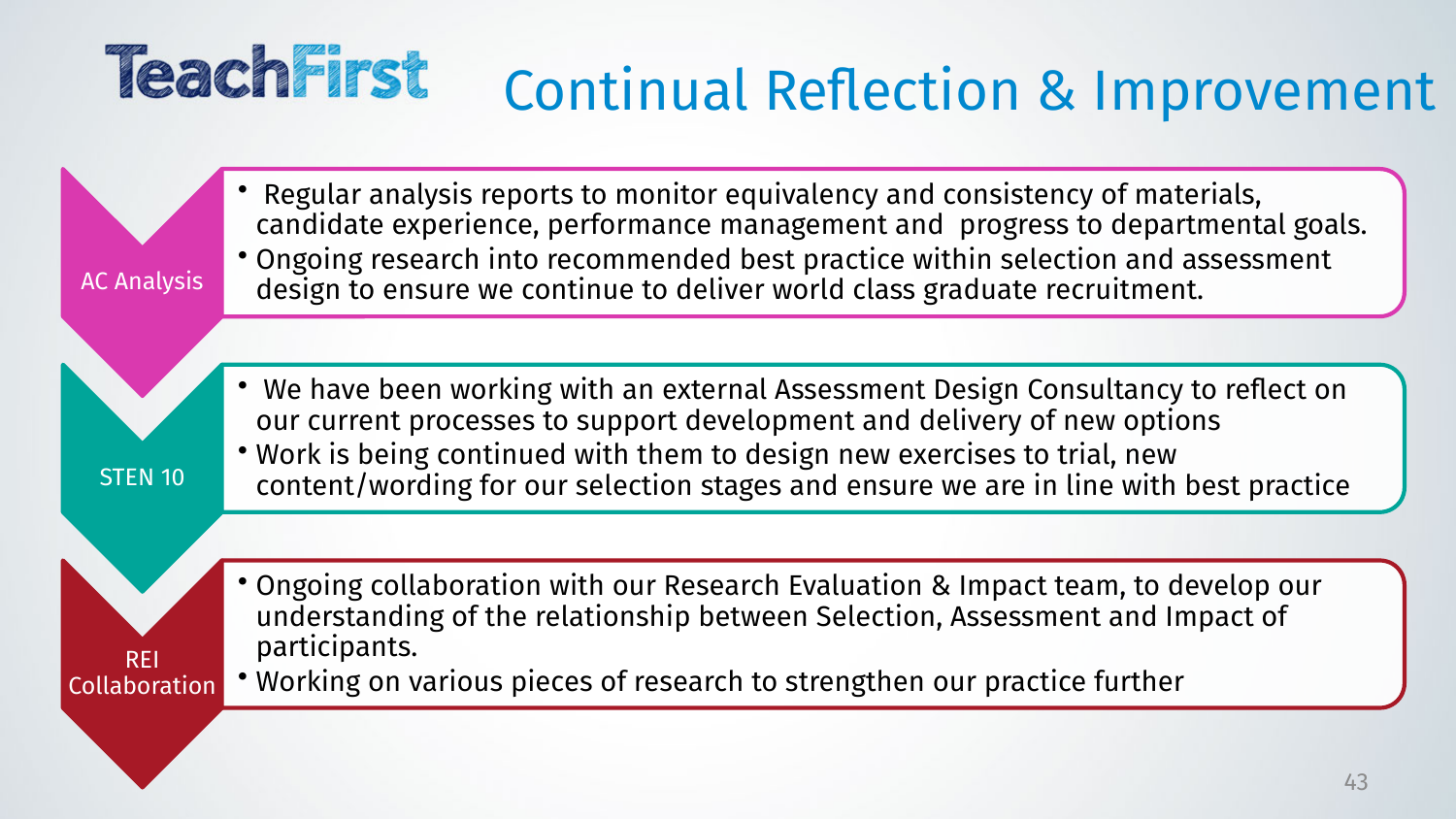

# Continual Reflection & Improvement
AC Analysis
 Regular analysis reports to monitor equivalency and consistency of materials, candidate experience, performance management and  progress to departmental goals.
Ongoing research into recommended best practice within selection and assessment design to ensure we continue to deliver world class graduate recruitment.
STEN 10
 We have been working with an external Assessment Design Consultancy to reflect on our current processes to support development and delivery of new options
Work is being continued with them to design new exercises to trial, new content/wording for our selection stages and ensure we are in line with best practice
REI Collaboration
Ongoing collaboration with our Research Evaluation & Impact team, to develop our understanding of the relationship between Selection, Assessment and Impact of participants.
Working on various pieces of research to strengthen our practice further
43